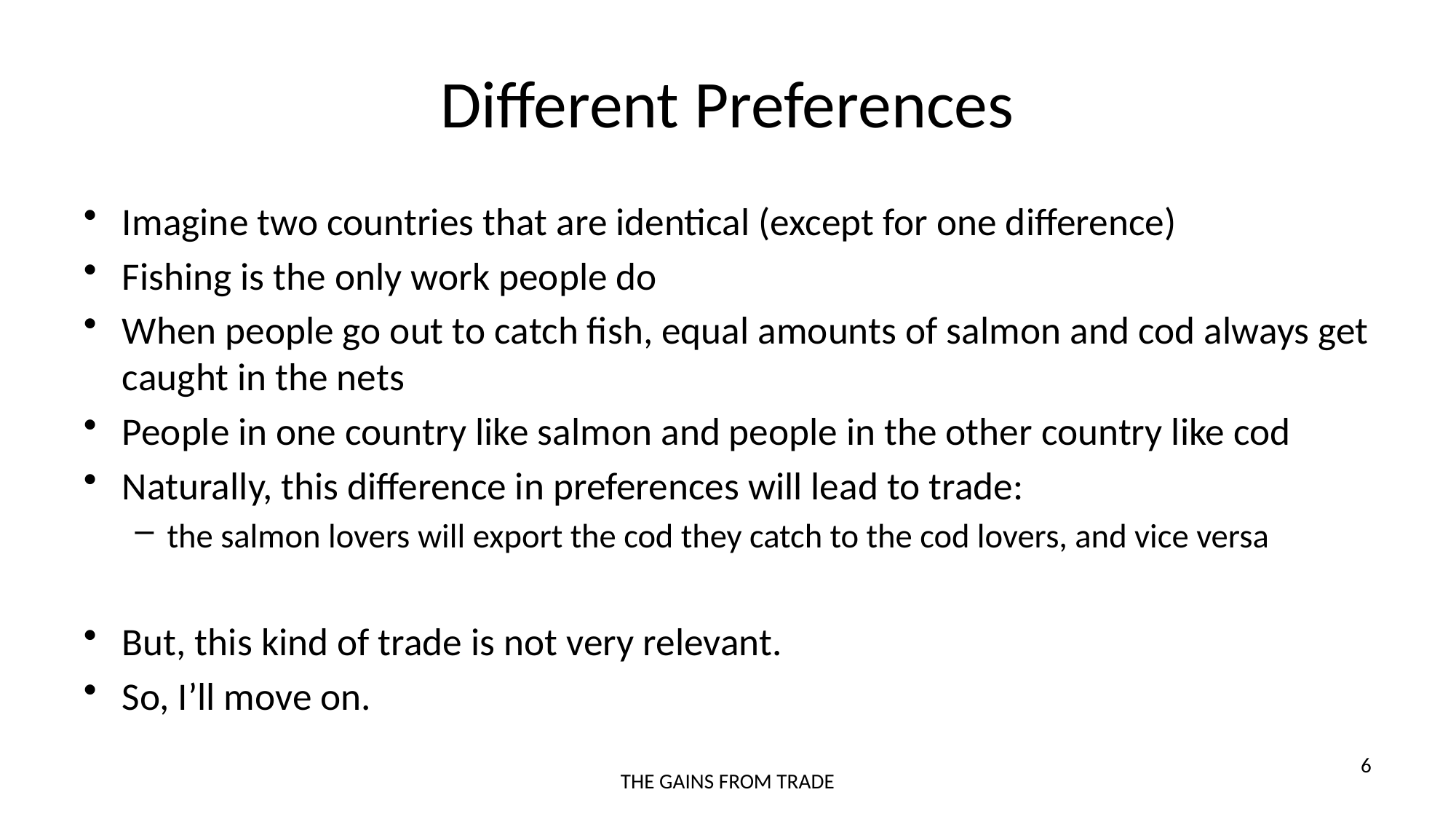

# Different Preferences
Imagine two countries that are identical (except for one difference)
Fishing is the only work people do
When people go out to catch fish, equal amounts of salmon and cod always get caught in the nets
People in one country like salmon and people in the other country like cod
Naturally, this difference in preferences will lead to trade:
the salmon lovers will export the cod they catch to the cod lovers, and vice versa

But, this kind of trade is not very relevant.
So, I’ll move on.

6
THE GAINS FROM TRADE